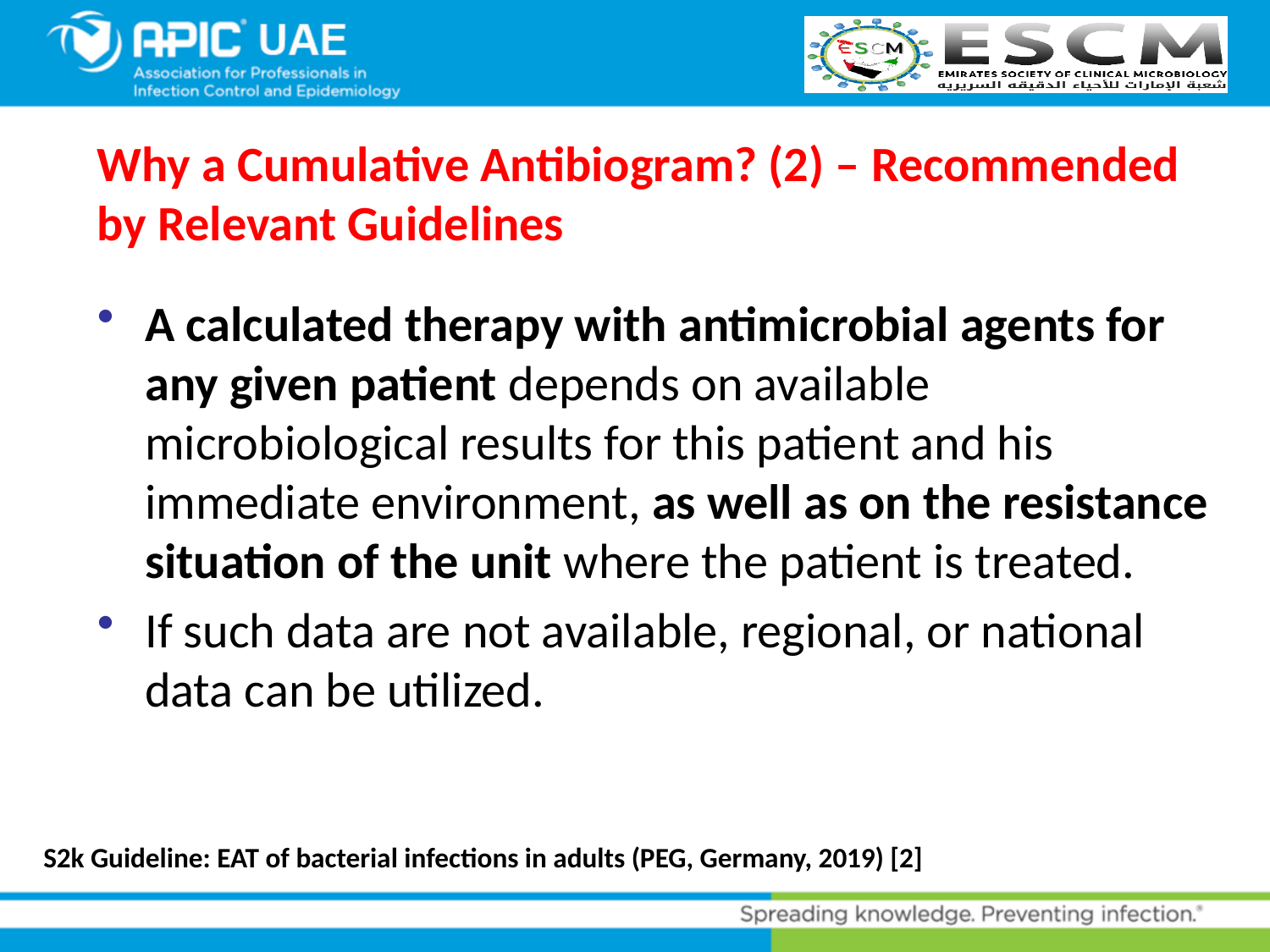

# Why a Cumulative Antibiogram? (2) – Recommended by Relevant Guidelines
A calculated therapy with antimicrobial agents for any given patient depends on available microbiological results for this patient and his immediate environment, as well as on the resistance situation of the unit where the patient is treated.
If such data are not available, regional, or national data can be utilized.
S2k Guideline: EAT of bacterial infections in adults (PEG, Germany, 2019) [2]